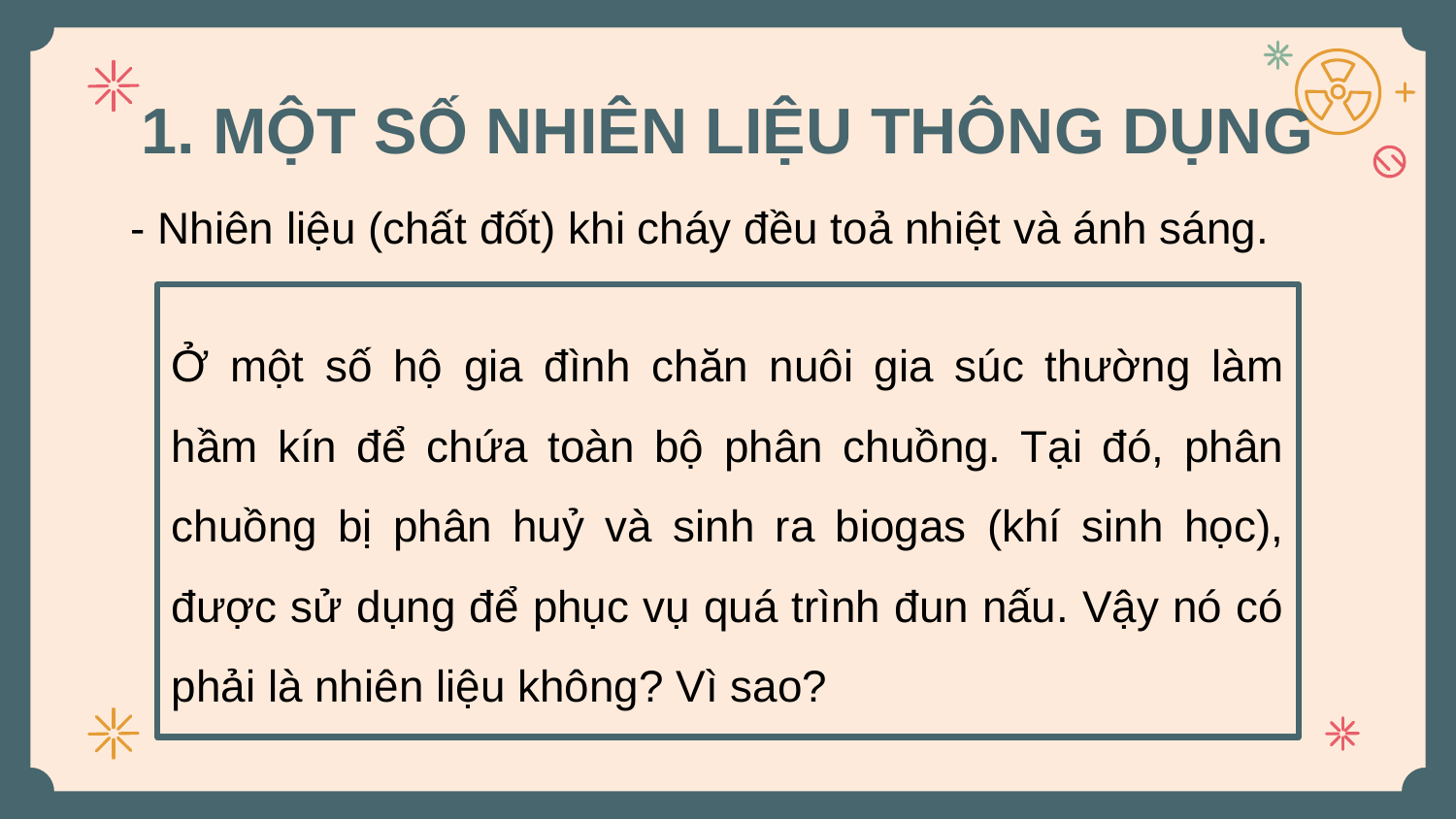

# 1. MỘT SỐ NHIÊN LIỆU THÔNG DỤNG
- Nhiên liệu (chất đốt) khi cháy đều toả nhiệt và ánh sáng.
Ở một số hộ gia đình chăn nuôi gia súc thường làm hầm kín để chứa toàn bộ phân chuồng. Tại đó, phân chuồng bị phân huỷ và sinh ra biogas (khí sinh học), được sử dụng để phục vụ quá trình đun nấu. Vậy nó có phải là nhiên liệu không? Vì sao?